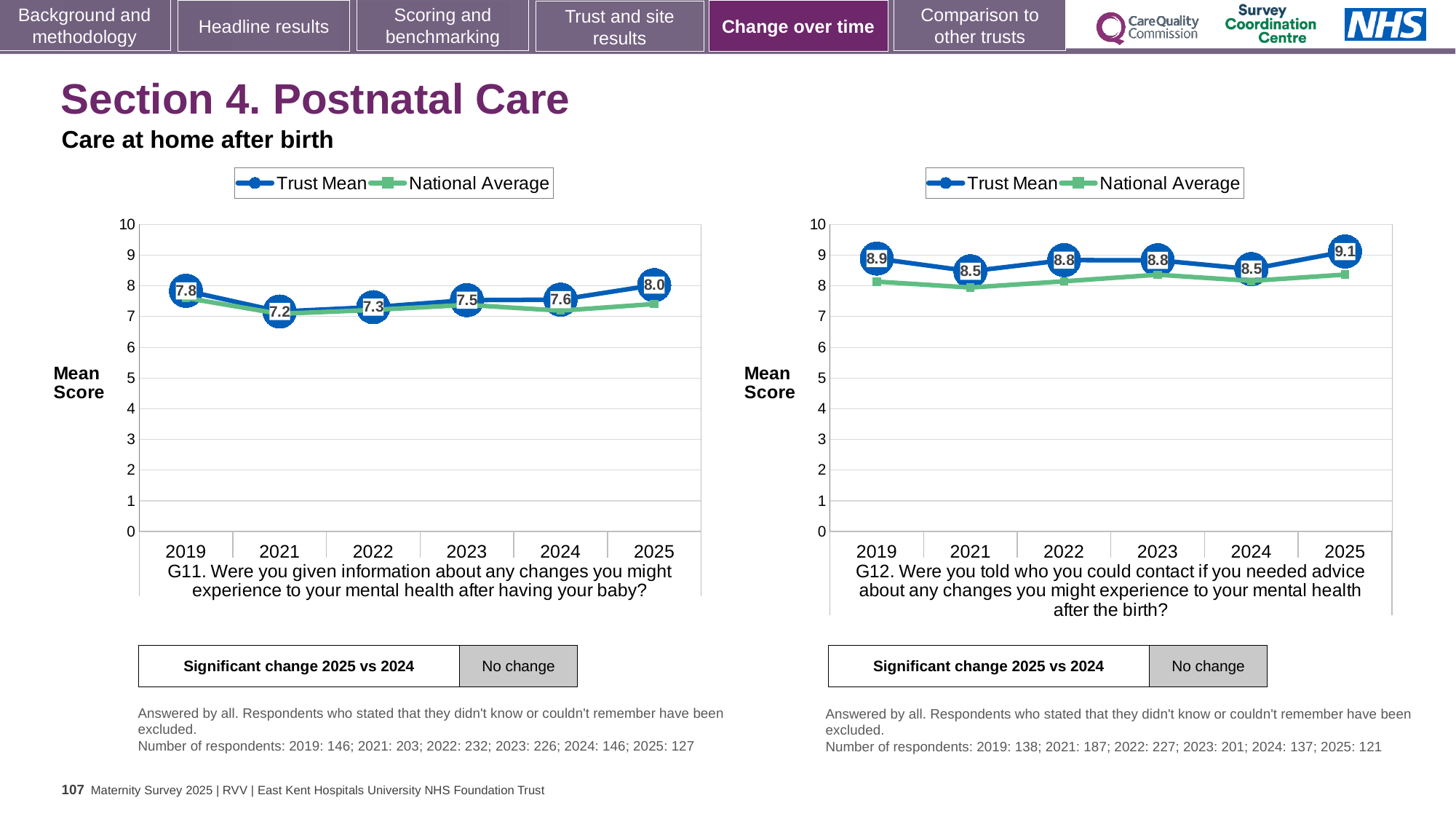

# Section 4. Postnatal Care
Care at home after birth

### Chart

| Category | Trust Mean | National Average |
|---|---|---|
| 2019 | 7.838736185726996 | 7.605865293650711 |
| 2021 | 7.163891887252609 | 7.090638133698132 |
| 2022 | 7.30654234045242 | 7.215631157600871 |
| 2023 | 7.534349384122274 | 7.381715604010473 |
| 2024 | 7.550271459141051 | 7.191714113962193 |
| 2025 | 8.024544846372253 | 7.409102394280751 |

### Chart

| Category | Trust Mean | National Average |
|---|---|---|
| 2019 | 8.888301603406688 | 8.136718089580668 |
| 2021 | 8.47399828760465 | 7.945188706025326 |
| 2022 | 8.836708248921173 | 8.147597211255825 |
| 2023 | 8.83349536517185 | 8.361600704335773 |
| 2024 | 8.543704454564498 | 8.161768408373216 |
| 2025 | 9.11706838776312 | 8.366511328944203 |
| Significant change 2025 vs 2024 | No change |
| --- | --- |
| Significant change 2025 vs 2024 | No change |
| --- | --- |
Answered by all. Respondents who stated that they didn't know or couldn't remember have been excluded.
Number of respondents: 2019: 146; 2021: 203; 2022: 232; 2023: 226; 2024: 146; 2025: 127
Answered by all. Respondents who stated that they didn't know or couldn't remember have been excluded.
Number of respondents: 2019: 138; 2021: 187; 2022: 227; 2023: 201; 2024: 137; 2025: 121
107